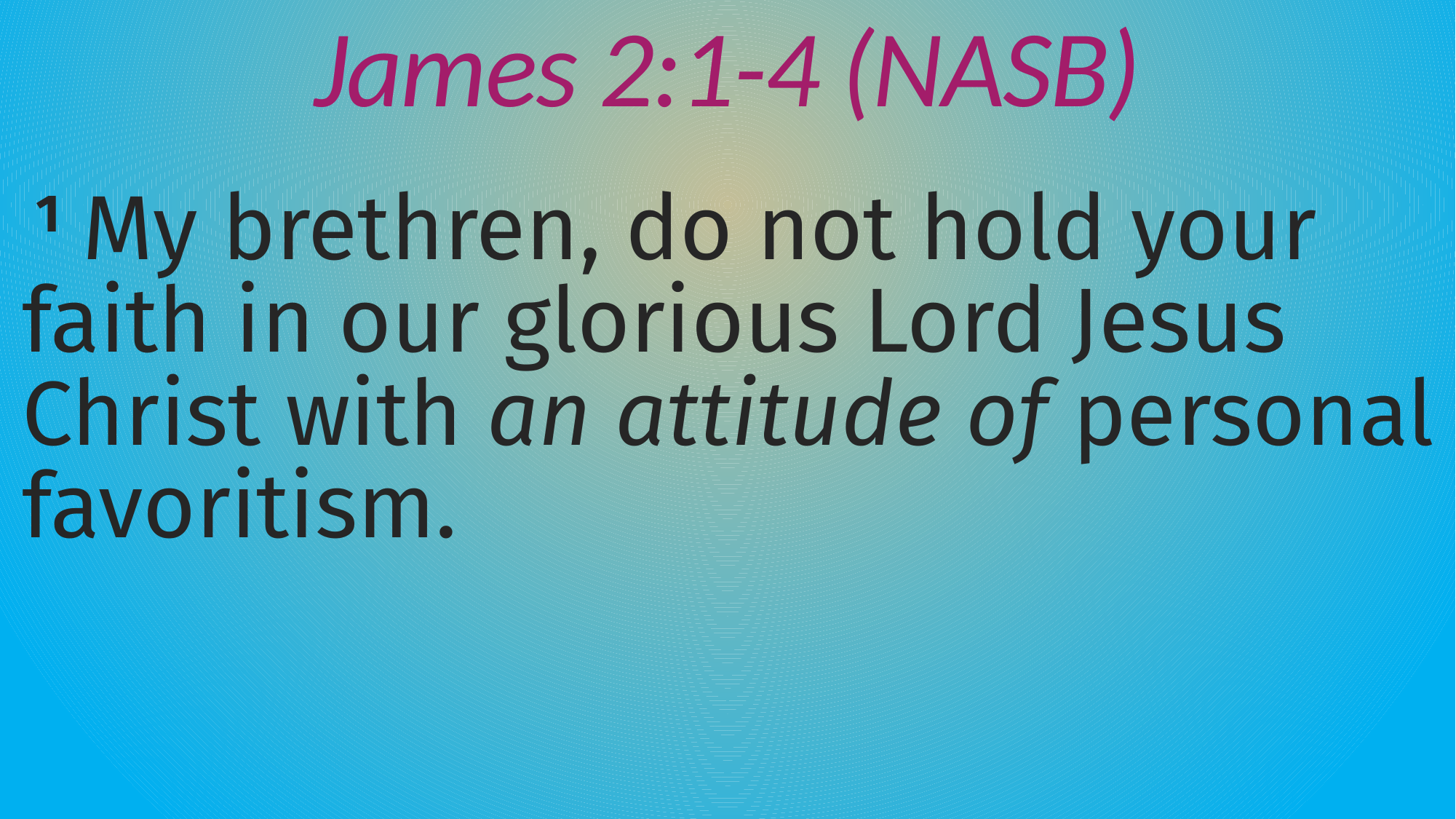

# James 2:1-4 (NASB)
1 My brethren, do not hold your faith in our glorious Lord Jesus Christ with an attitude of personal favoritism.